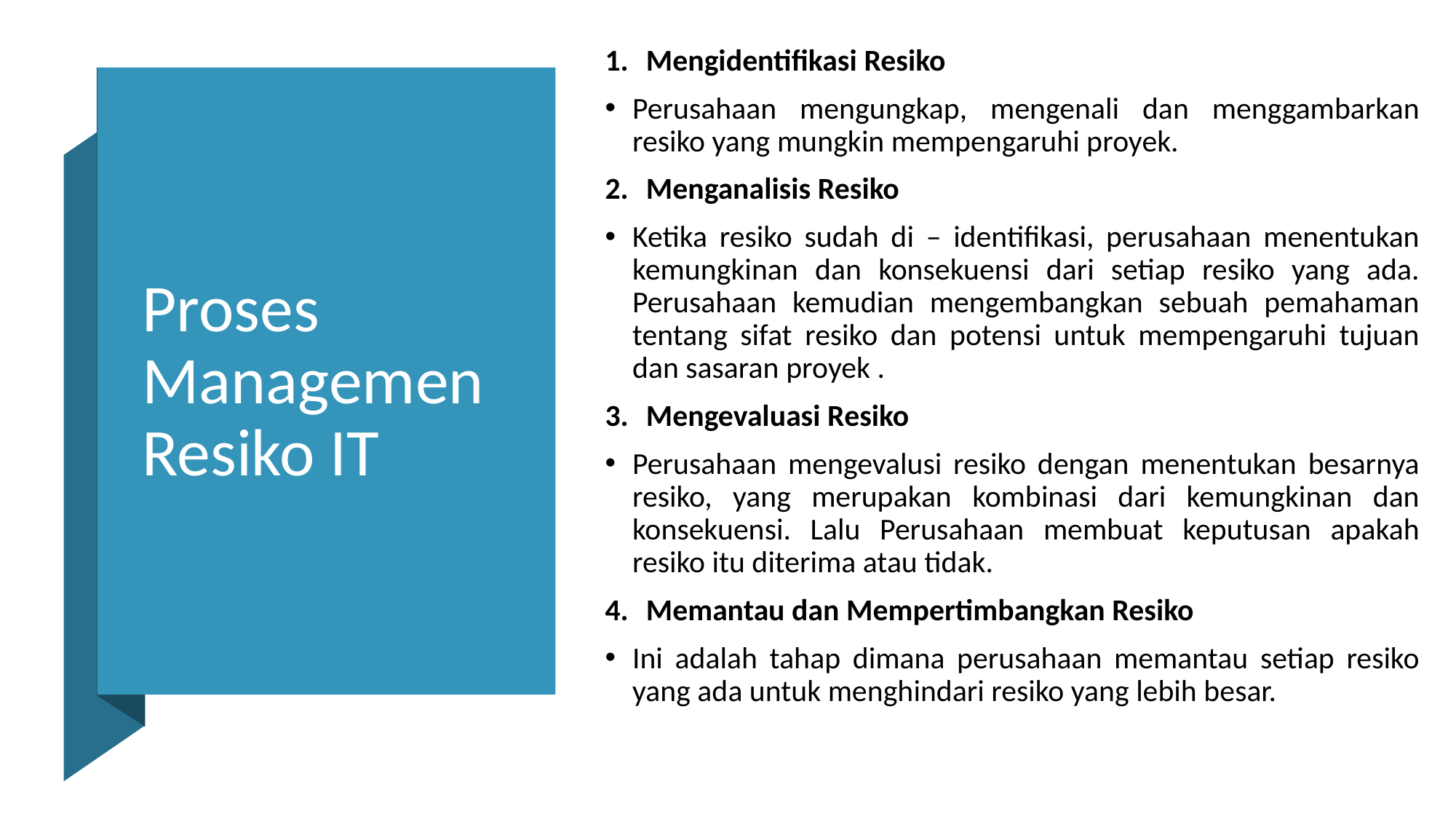

Mengidentifikasi Resiko
Perusahaan mengungkap, mengenali dan menggambarkan resiko yang mungkin mempengaruhi proyek.
Menganalisis Resiko
Ketika resiko sudah di – identifikasi, perusahaan menentukan kemungkinan dan konsekuensi dari setiap resiko yang ada. Perusahaan kemudian mengembangkan sebuah pemahaman tentang sifat resiko dan potensi untuk mempengaruhi tujuan dan sasaran proyek .
Mengevaluasi Resiko
Perusahaan mengevalusi resiko dengan menentukan besarnya resiko, yang merupakan kombinasi dari kemungkinan dan konsekuensi. Lalu Perusahaan membuat keputusan apakah resiko itu diterima atau tidak.
Memantau dan Mempertimbangkan Resiko
Ini adalah tahap dimana perusahaan memantau setiap resiko yang ada untuk menghindari resiko yang lebih besar.

# Proses Managemen Resiko IT